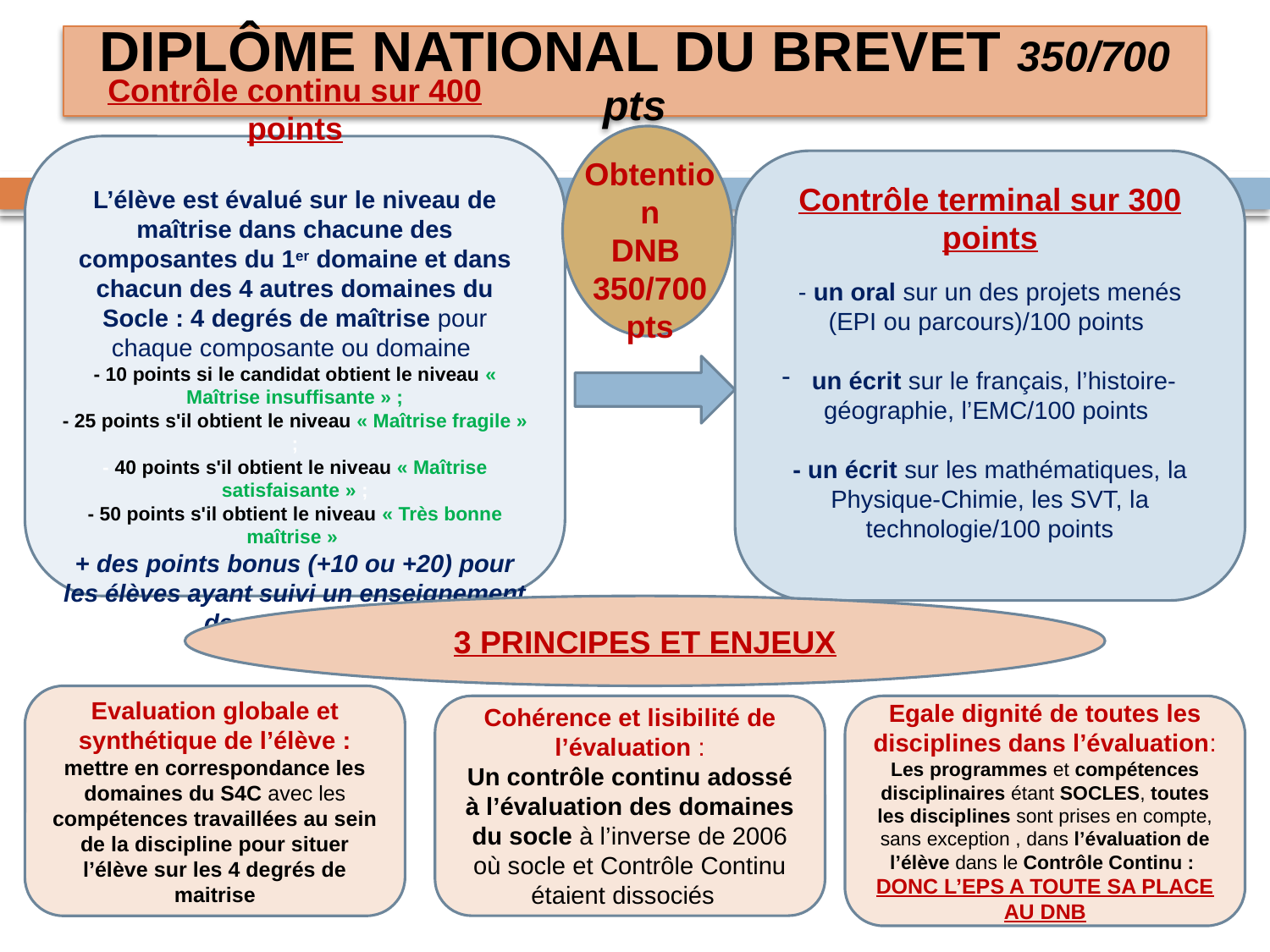

# DIPLÔME NATIONAL DU BREVET 350/700 pts

Obtention
DNB
350/700 pts

Contrôle continu sur 400 points

L’élève est évalué sur le niveau de maîtrise dans chacune des composantes du 1er domaine et dans chacun des 4 autres domaines du Socle : 4 degrés de maîtrise pour chaque composante ou domaine
- 10 points si le candidat obtient le niveau « Maîtrise insuffisante » ;
- 25 points s'il obtient le niveau « Maîtrise fragile » ;
- 40 points s'il obtient le niveau « Maîtrise satisfaisante » ;
- 50 points s'il obtient le niveau « Très bonne maîtrise »
+ des points bonus (+10 ou +20) pour les élèves ayant suivi un enseignement de complément

Contrôle terminal sur 300 points

 - un oral sur un des projets menés
(EPI ou parcours)/100 points

un écrit sur le français, l’histoire-géographie, l’EMC/100 points

- un écrit sur les mathématiques, la Physique-Chimie, les SVT, la technologie/100 points

3 PRINCIPES ET ENJEUX
Evaluation globale et synthétique de l’élève :
mettre en correspondance les domaines du S4C avec les compétences travaillées au sein de la discipline pour situer l’élève sur les 4 degrés de maitrise
Cohérence et lisibilité de l’évaluation :
Un contrôle continu adossé à l’évaluation des domaines du socle à l’inverse de 2006 où socle et Contrôle Continu étaient dissociés
Egale dignité de toutes les disciplines dans l’évaluation:
Les programmes et compétences disciplinaires étant SOCLES, toutes les disciplines sont prises en compte, sans exception , dans l’évaluation de l’élève dans le Contrôle Continu :
DONC L’EPS A TOUTE SA PLACE AU DNB